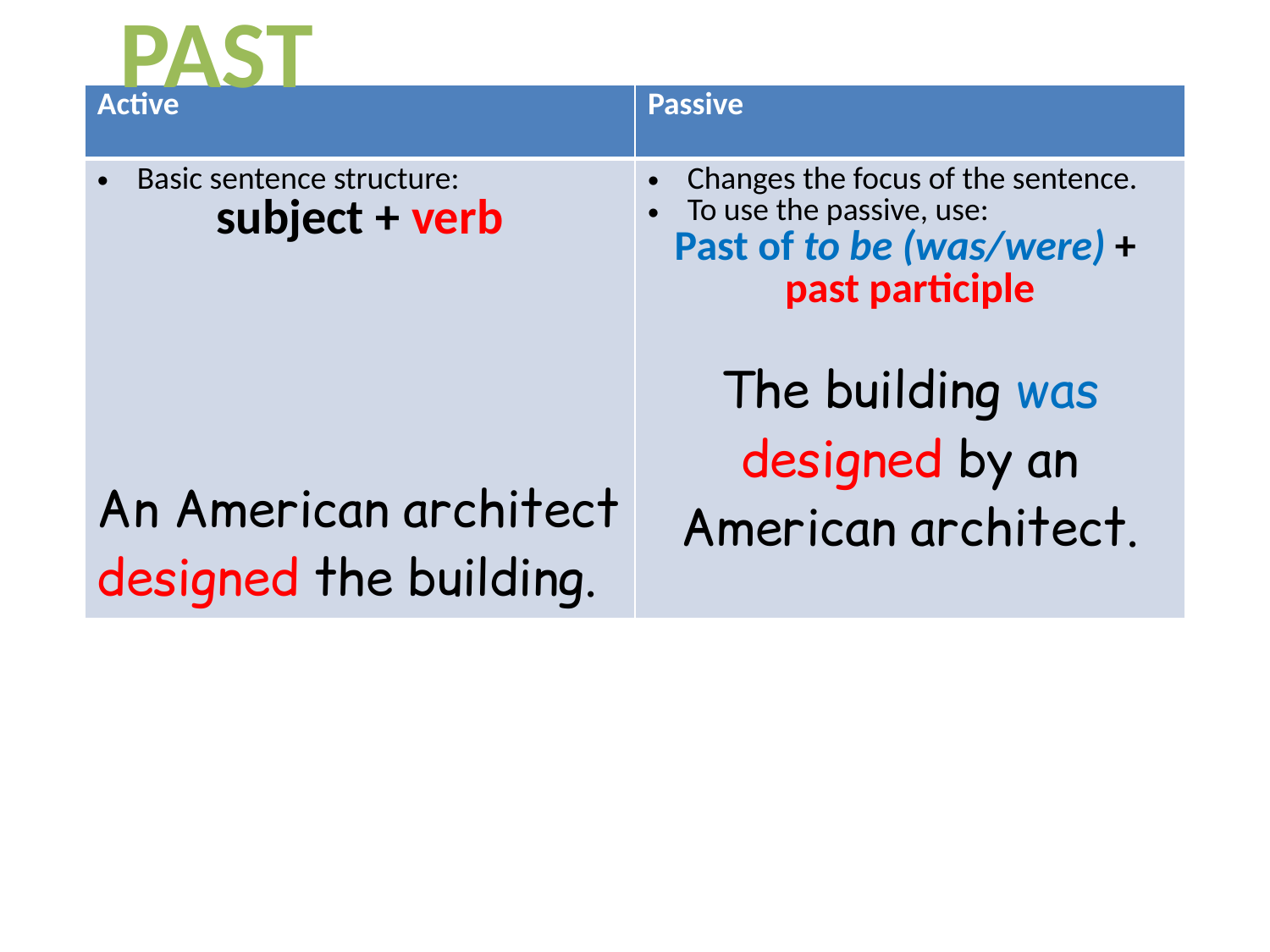

PAST
# Grammar Focus
| Active | Passive |
| --- | --- |
| Basic sentence structure: subject + verb An American architect designed the building. | Changes the focus of the sentence. To use the passive, use: Past of to be (was/were) + past participle The building was designed by an American architect. |